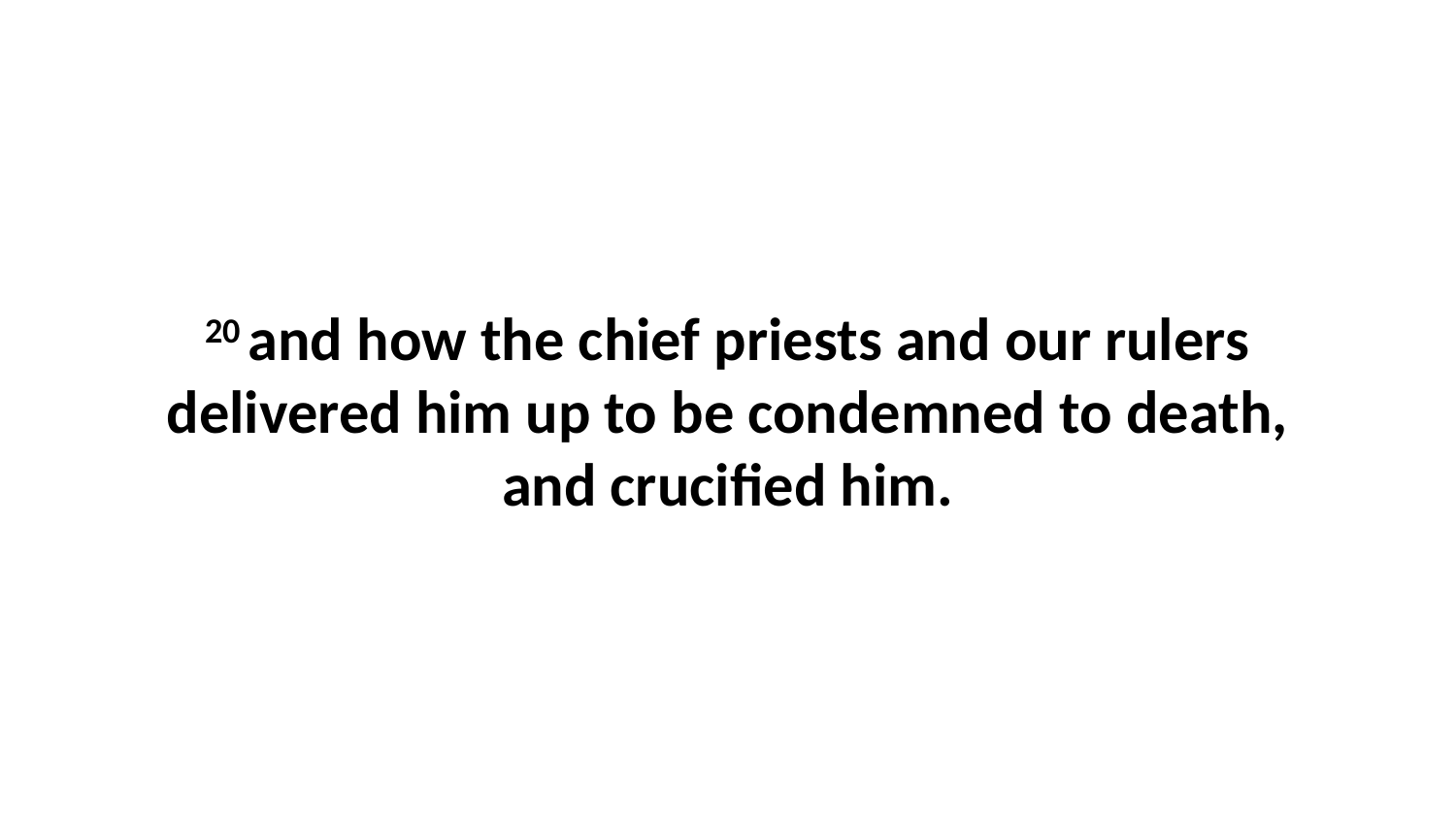

20 and how the chief priests and our rulers delivered him up to be condemned to death, and crucified him.